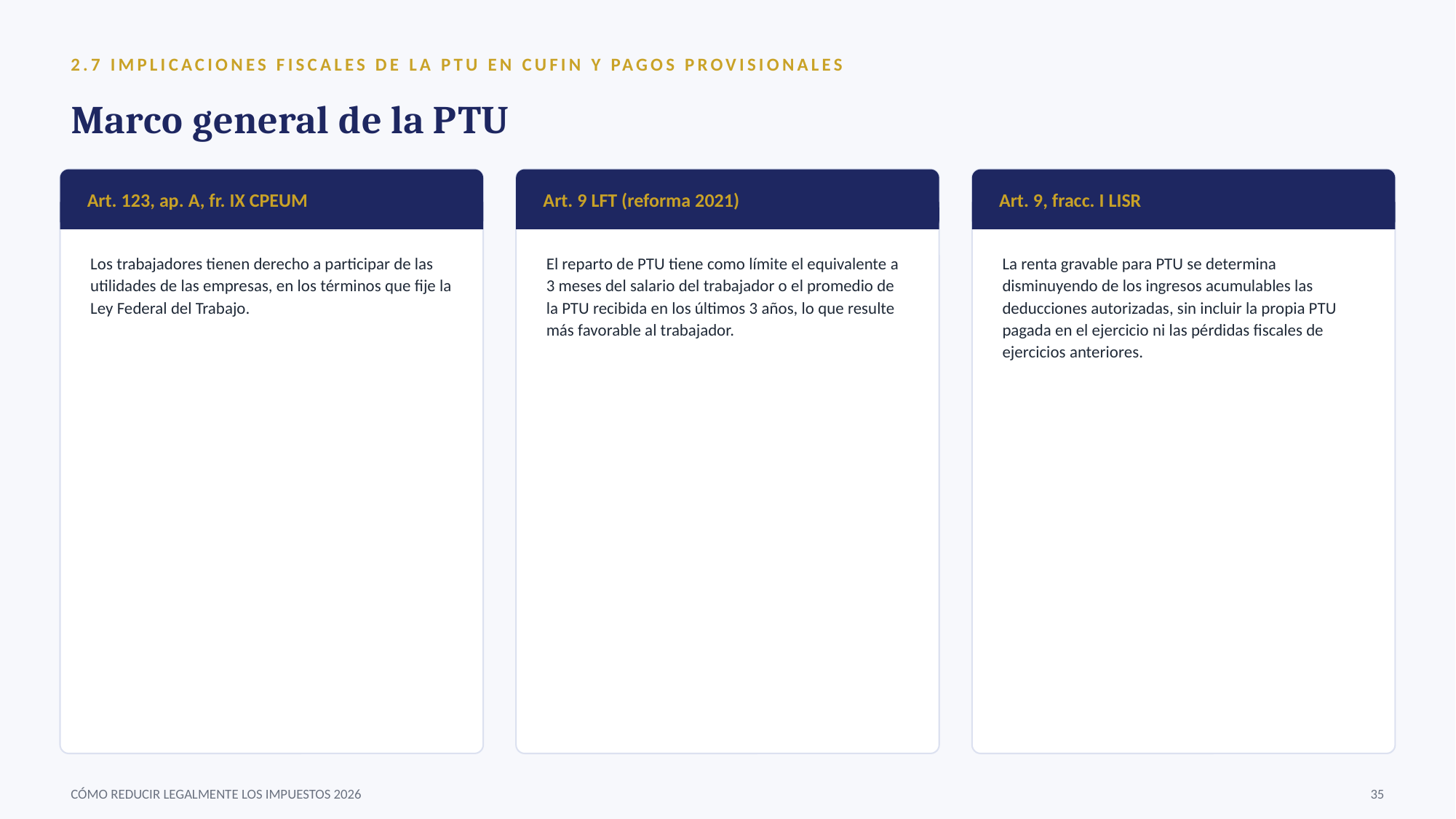

2.7 IMPLICACIONES FISCALES DE LA PTU EN CUFIN Y PAGOS PROVISIONALES
Marco general de la PTU

Art. 123, ap. A, fr. IX CPEUM

Art. 9 LFT (reforma 2021)

Art. 9, fracc. I LISR

Los trabajadores tienen derecho a participar de las utilidades de las empresas, en los términos que fije la Ley Federal del Trabajo.
El reparto de PTU tiene como límite el equivalente a 3 meses del salario del trabajador o el promedio de la PTU recibida en los últimos 3 años, lo que resulte más favorable al trabajador.
La renta gravable para PTU se determina disminuyendo de los ingresos acumulables las deducciones autorizadas, sin incluir la propia PTU pagada en el ejercicio ni las pérdidas fiscales de ejercicios anteriores.
CÓMO REDUCIR LEGALMENTE LOS IMPUESTOS 2026
35